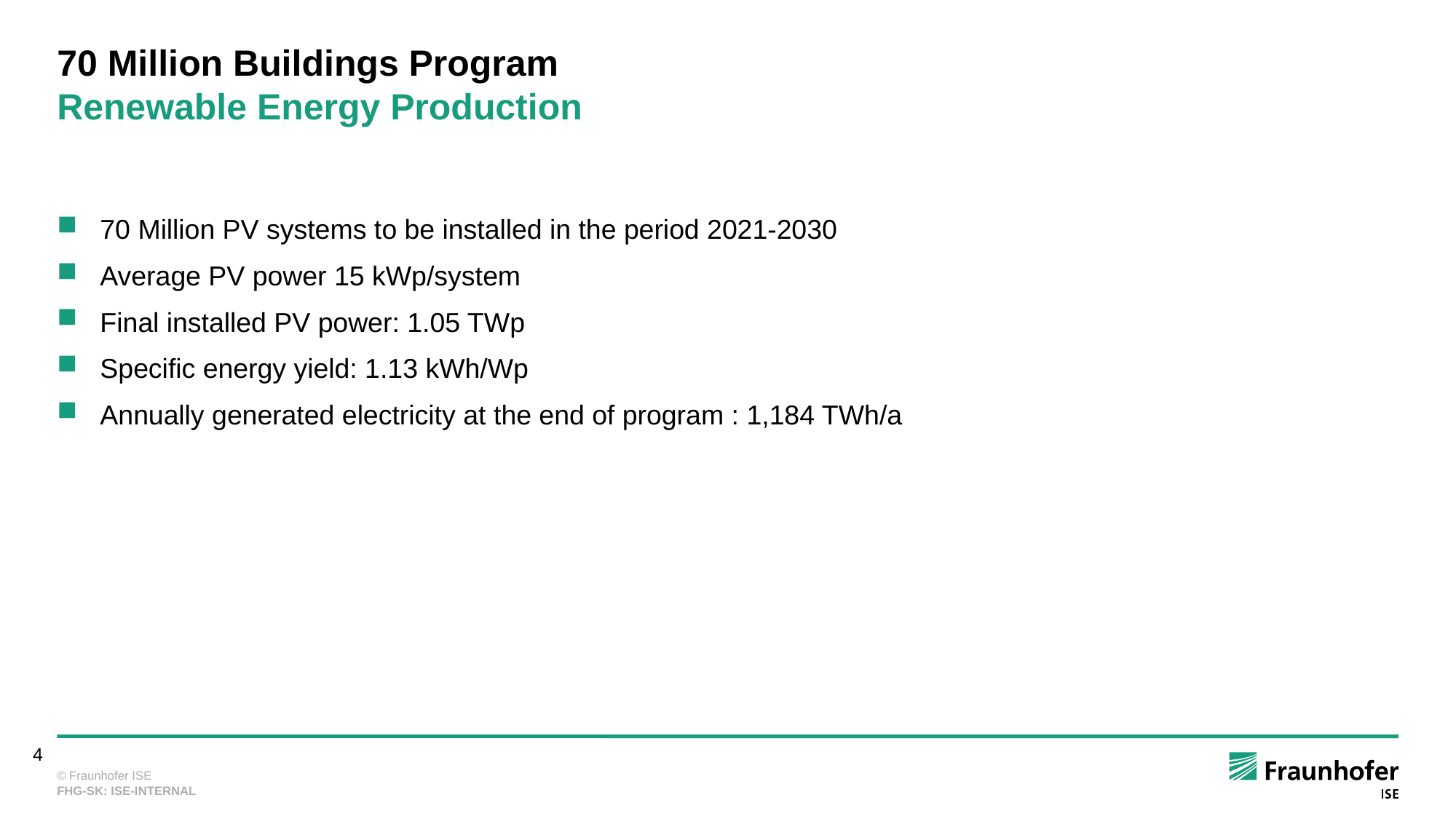

# 70 Million Buildings Program Renewable Energy Production
70 Million PV systems to be installed in the period 2021-2030
Average PV power 15 kWp/system
Final installed PV power: 1.05 TWp
Specific energy yield: 1.13 kWh/Wp
Annually generated electricity at the end of program : 1,184 TWh/a